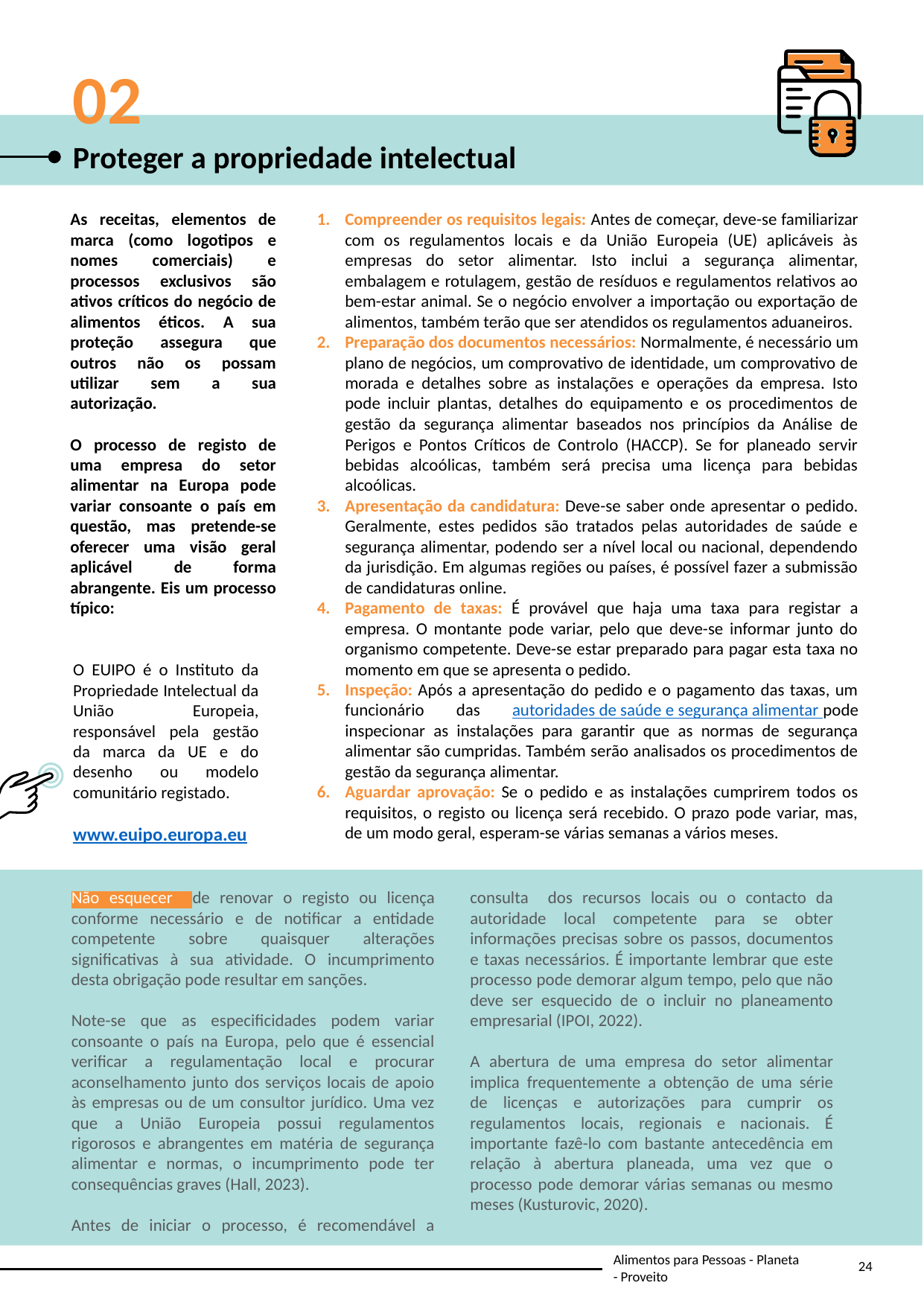

02

Proteger a propriedade intelectual

Compreender os requisitos legais: Antes de começar, deve-se familiarizar com os regulamentos locais e da União Europeia (UE) aplicáveis às empresas do setor alimentar. Isto inclui a segurança alimentar, embalagem e rotulagem, gestão de resíduos e regulamentos relativos ao bem-estar animal. Se o negócio envolver a importação ou exportação de alimentos, também terão que ser atendidos os regulamentos aduaneiros.
Preparação dos documentos necessários: Normalmente, é necessário um plano de negócios, um comprovativo de identidade, um comprovativo de morada e detalhes sobre as instalações e operações da empresa. Isto pode incluir plantas, detalhes do equipamento e os procedimentos de gestão da segurança alimentar baseados nos princípios da Análise de Perigos e Pontos Críticos de Controlo (HACCP). Se for planeado servir bebidas alcoólicas, também será precisa uma licença para bebidas alcoólicas.
Apresentação da candidatura: Deve-se saber onde apresentar o pedido. Geralmente, estes pedidos são tratados pelas autoridades de saúde e segurança alimentar, podendo ser a nível local ou nacional, dependendo da jurisdição. Em algumas regiões ou países, é possível fazer a submissão de candidaturas online.
Pagamento de taxas: É provável que haja uma taxa para registar a empresa. O montante pode variar, pelo que deve-se informar junto do organismo competente. Deve-se estar preparado para pagar esta taxa no momento em que se apresenta o pedido.
Inspeção: Após a apresentação do pedido e o pagamento das taxas, um funcionário das autoridades de saúde e segurança alimentar pode inspecionar as instalações para garantir que as normas de segurança alimentar são cumpridas. Também serão analisados os procedimentos de gestão da segurança alimentar.
Aguardar aprovação: Se o pedido e as instalações cumprirem todos os requisitos, o registo ou licença será recebido. O prazo pode variar, mas, de um modo geral, esperam-se várias semanas a vários meses.
As receitas, elementos de marca (como logotipos e nomes comerciais) e processos exclusivos são ativos críticos do negócio de alimentos éticos. A sua proteção assegura que outros não os possam utilizar sem a sua autorização.

O processo de registo de uma empresa do setor alimentar na Europa pode variar consoante o país em questão, mas pretende-se oferecer uma visão geral aplicável de forma abrangente. Eis um processo típico:

O EUIPO é o Instituto da Propriedade Intelectual da União Europeia, responsável pela gestão da marca da UE e do desenho ou modelo comunitário registado.

www.euipo.europa.eu

Não esquecer  de renovar o registo ou licença conforme necessário e de notificar a entidade competente sobre quaisquer alterações significativas à sua atividade. O incumprimento desta obrigação pode resultar em sanções.

Note-se que as especificidades podem variar consoante o país na Europa, pelo que é essencial verificar a regulamentação local e procurar aconselhamento junto dos serviços locais de apoio às empresas ou de um consultor jurídico. Uma vez que a União Europeia possui regulamentos rigorosos e abrangentes em matéria de segurança alimentar e normas, o incumprimento pode ter consequências graves (Hall, 2023).

Antes de iniciar o processo, é recomendável a consulta  dos recursos locais ou o contacto da autoridade local competente para se obter informações precisas sobre os passos, documentos e taxas necessários. É importante lembrar que este processo pode demorar algum tempo, pelo que não deve ser esquecido de o incluir no planeamento empresarial (IPOI, 2022).

A abertura de uma empresa do setor alimentar implica frequentemente a obtenção de uma série de licenças e autorizações para cumprir os regulamentos locais, regionais e nacionais. É importante fazê-lo com bastante antecedência em relação à abertura planeada, uma vez que o processo pode demorar várias semanas ou mesmo meses (Kusturovic, 2020).

24